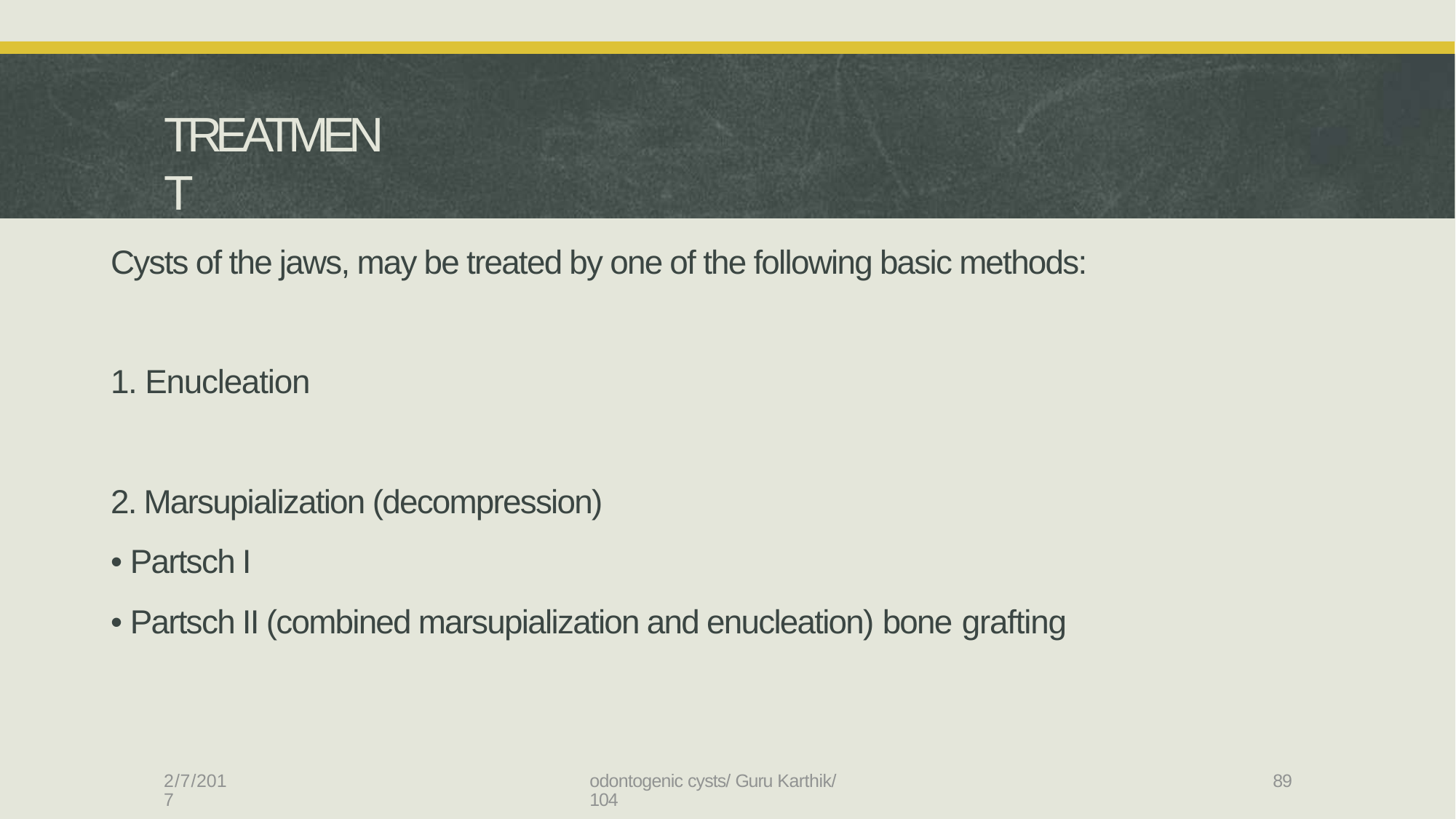

# TREATMENT
Cysts of the jaws, may be treated by one of the following basic methods:

1. Enucleation

2. Marsupialization (decompression)
• Partsch I
• Partsch II (combined marsupialization and enucleation) bone grafting

2/7/2017
odontogenic cysts/ Guru Karthik/ 104
89